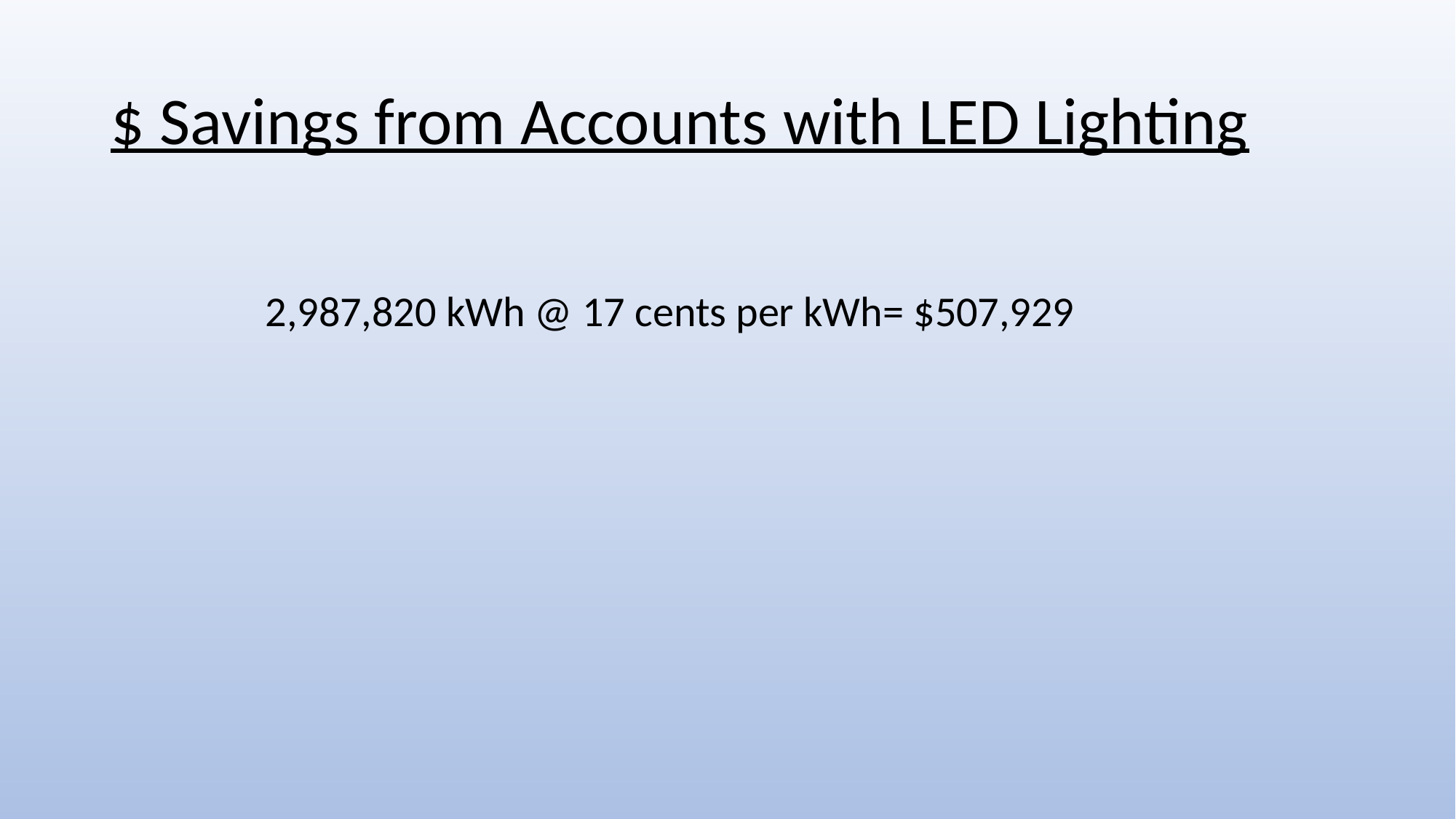

# $ Savings from Accounts with LED Lighting

                2,987,820 kWh @ 17 cents per kWh= $507,929